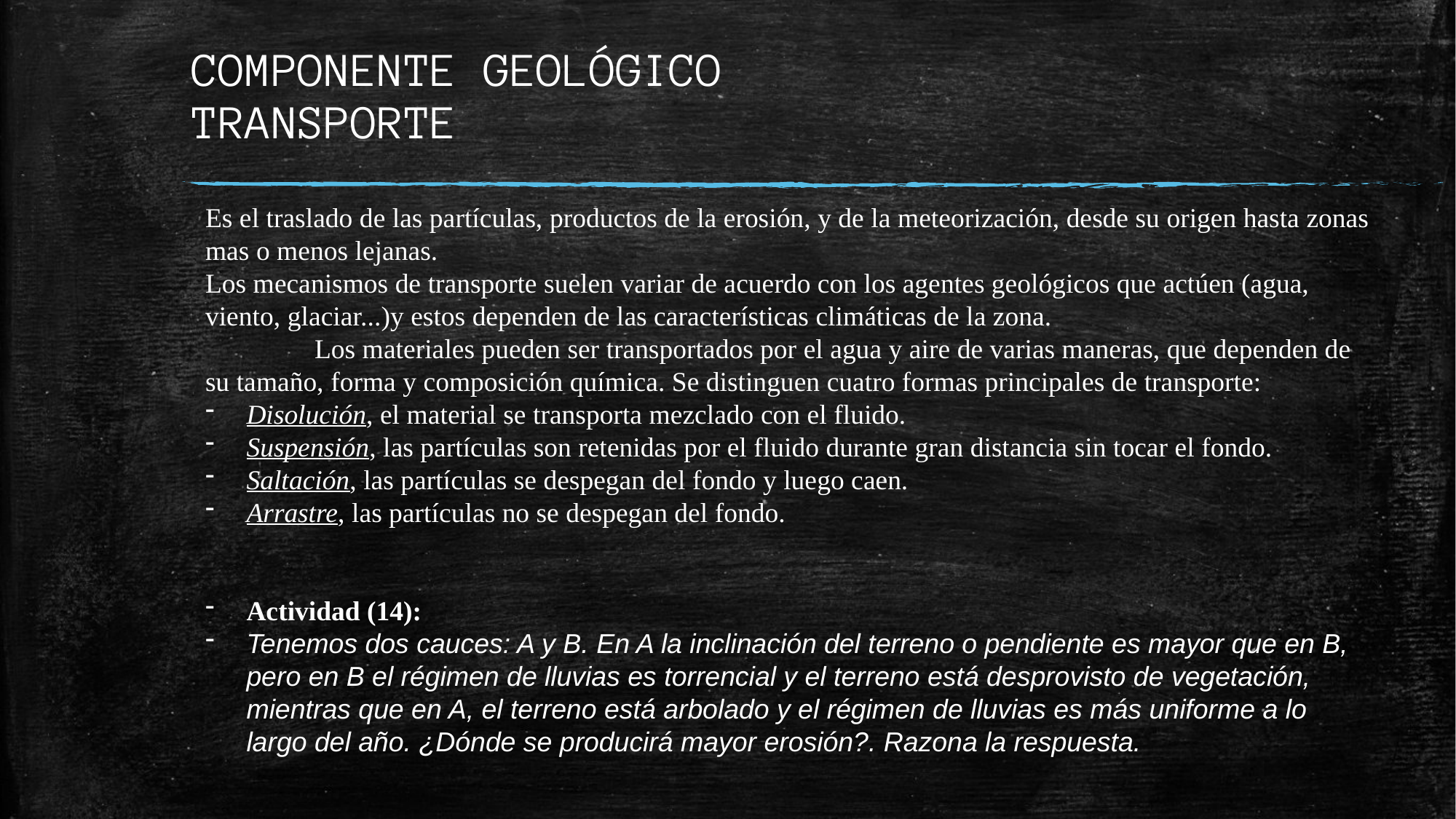

# COMPONENTE GEOLÓGICO TRANSPORTE

Es el traslado de las partículas, productos de la erosión, y de la meteorización, desde su origen hasta zonas mas o menos lejanas.
Los mecanismos de transporte suelen variar de acuerdo con los agentes geológicos que actúen (agua, viento, glaciar...)y estos dependen de las características climáticas de la zona.
	Los materiales pueden ser transportados por el agua y aire de varias maneras, que dependen de su tamaño, forma y composición química. Se distinguen cuatro formas principales de transporte:
Disolución, el material se transporta mezclado con el fluido.
Suspensión, las partículas son retenidas por el fluido durante gran distancia sin tocar el fondo.
Saltación, las partículas se despegan del fondo y luego caen.
Arrastre, las partículas no se despegan del fondo.

Actividad (14):
Tenemos dos cauces: A y B. En A la inclinación del terreno o pendiente es mayor que en B, pero en B el régimen de lluvias es torrencial y el terreno está desprovisto de vegetación, mientras que en A, el terreno está arbolado y el régimen de lluvias es más uniforme a lo largo del año. ¿Dónde se producirá mayor erosión?. Razona la respuesta.